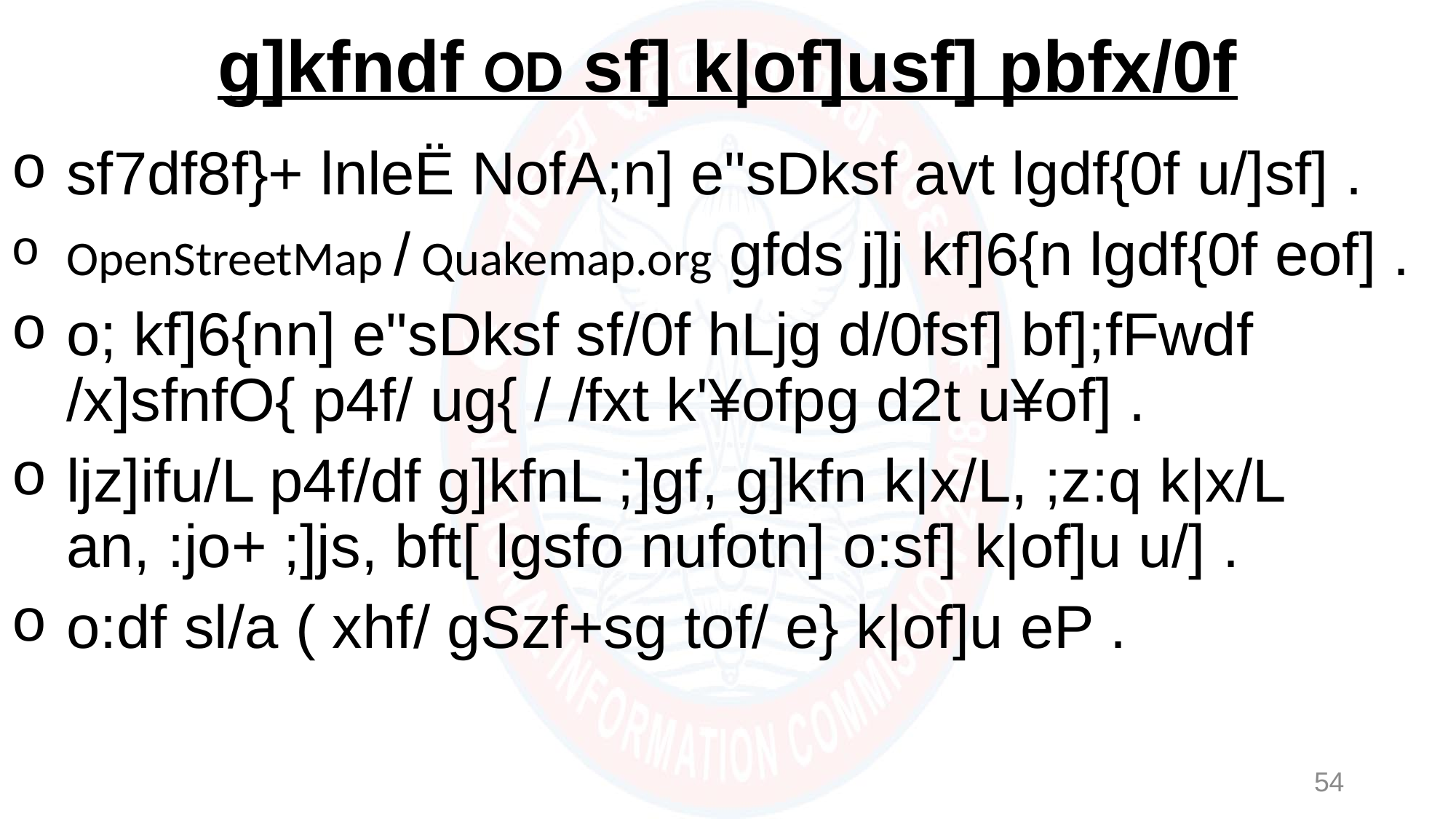

# g]kfndf OD sf] k|of]usf] pbfx/0f
sf7df8f}+ lnleË NofA;n] e"sDksf avt lgdf{0f u/]sf] .
OpenStreetMap / Quakemap.org gfds j]j kf]6{n lgdf{0f eof] .
o; kf]6{nn] e"sDksf sf/0f hLjg d/0fsf] bf];fFwdf /x]sfnfO{ p4f/ ug{ / /fxt k'¥ofpg d2t u¥of] .
ljz]ifu/L p4f/df g]kfnL ;]gf, g]kfn k|x/L, ;z:q k|x/L an, :jo+ ;]js, bft[ lgsfo nufotn] o:sf] k|of]u u/] .
o:df sl/a ( xhf/ gSzf+sg tof/ e} k|of]u eP .
54